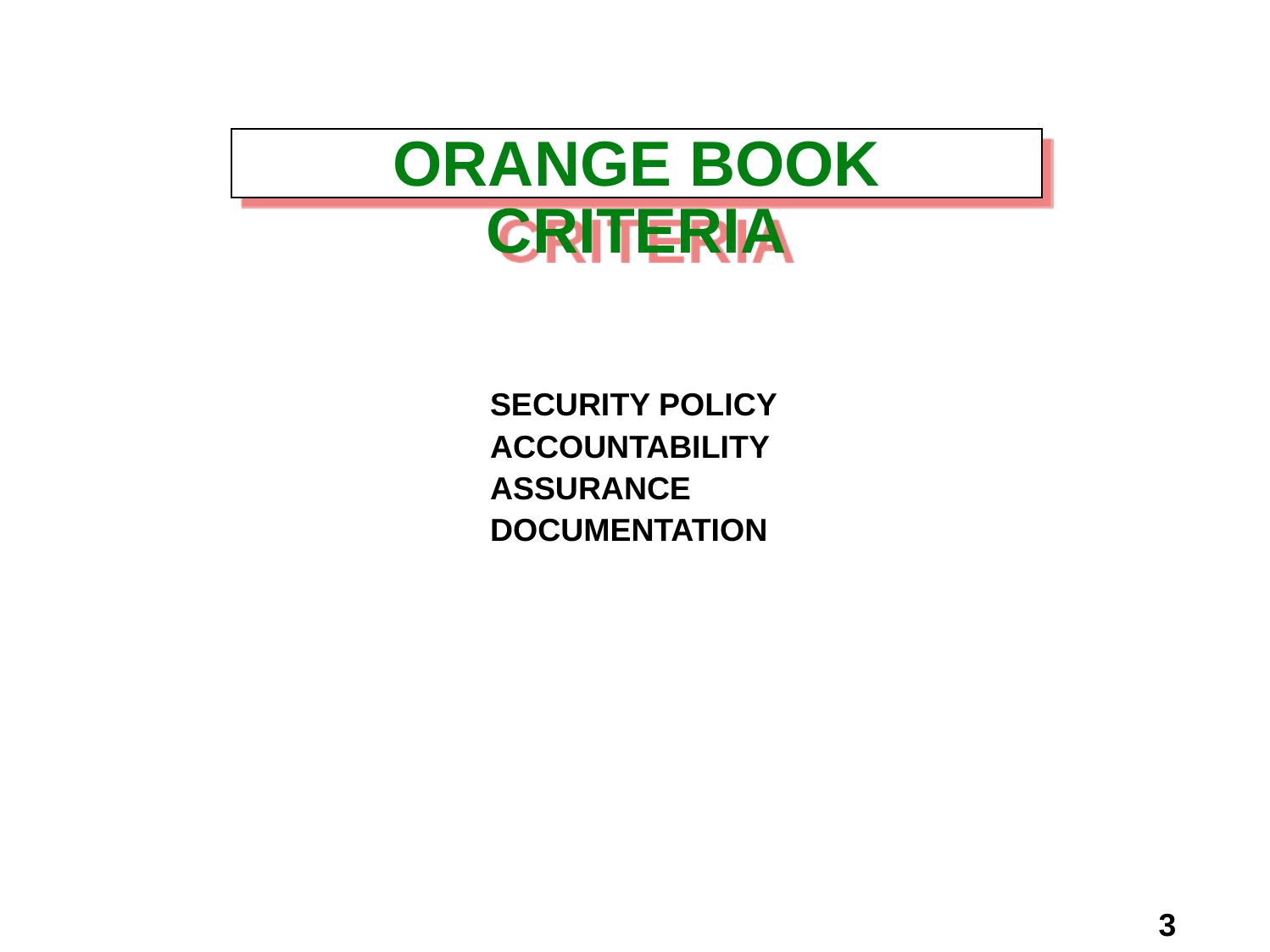

# ORANGE BOOK CRITERIA
SECURITY POLICY
ACCOUNTABILITY
ASSURANCE
DOCUMENTATION